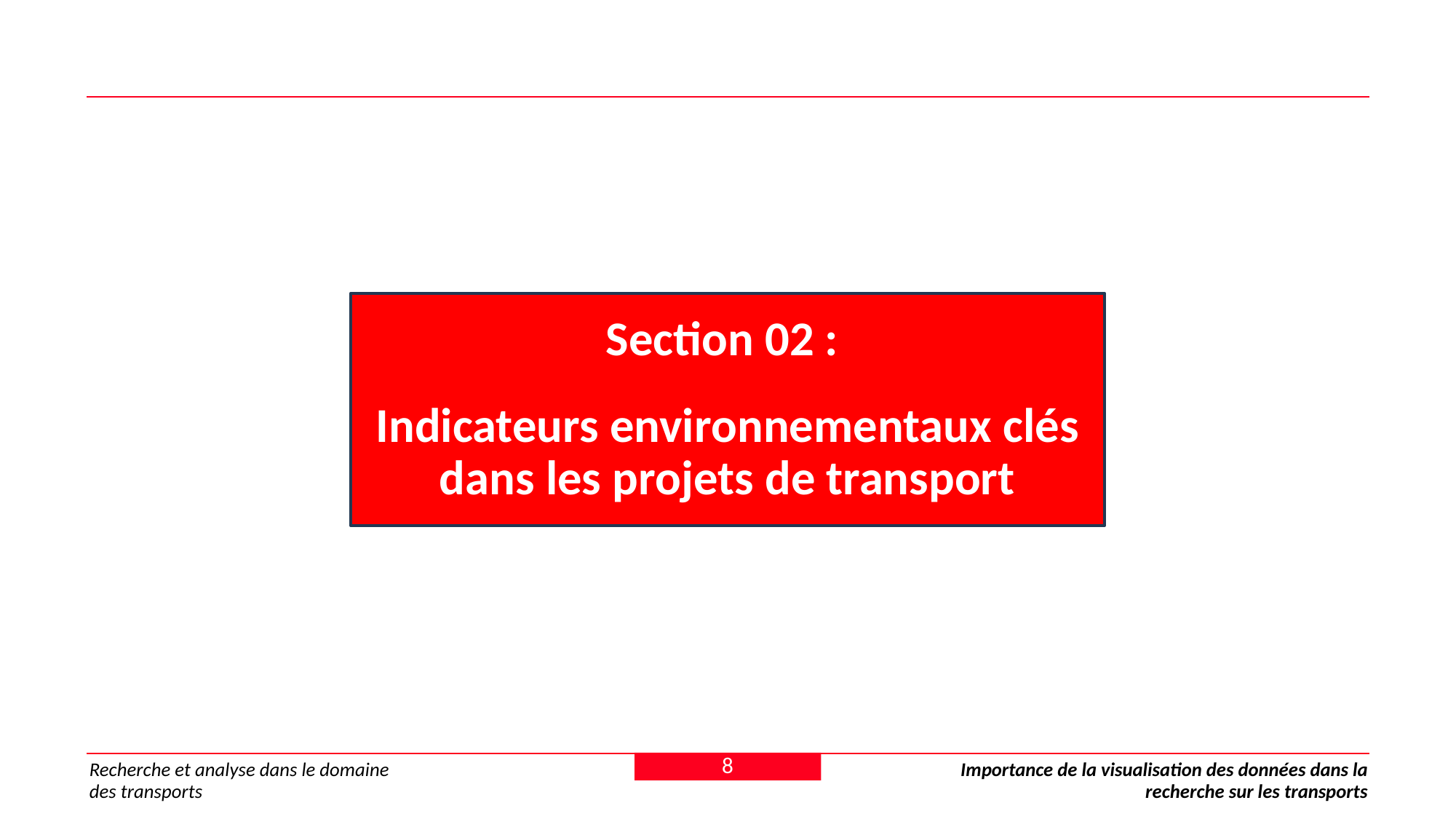

#
Section 02 :
Indicateurs environnementaux clés dans les projets de transport
8
Recherche et analyse dans le domaine des transports
Importance de la visualisation des données dans la recherche sur les transports